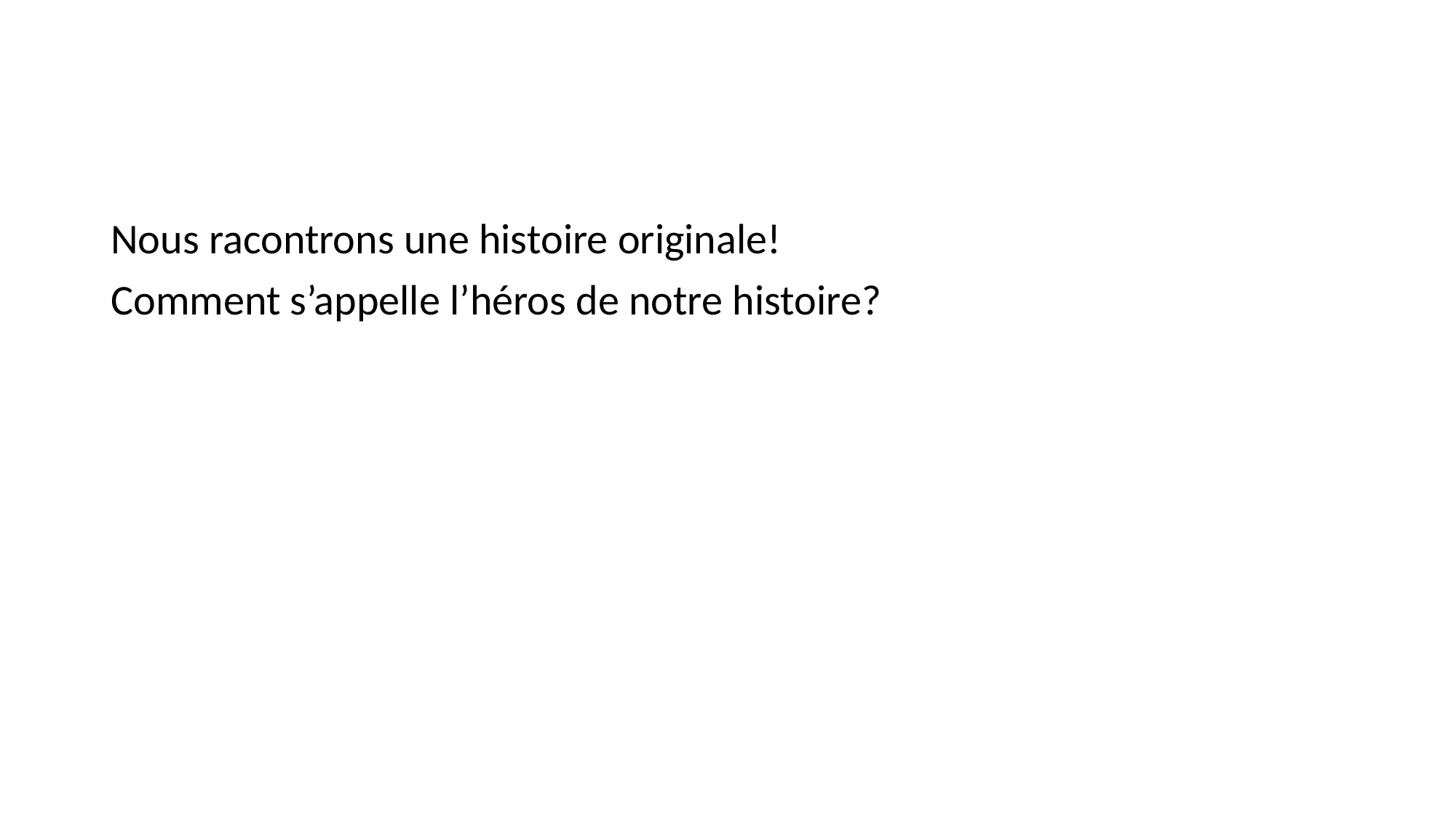

#

Nous racontrons une histoire originale!
Comment s’appelle l’héros de notre histoire?